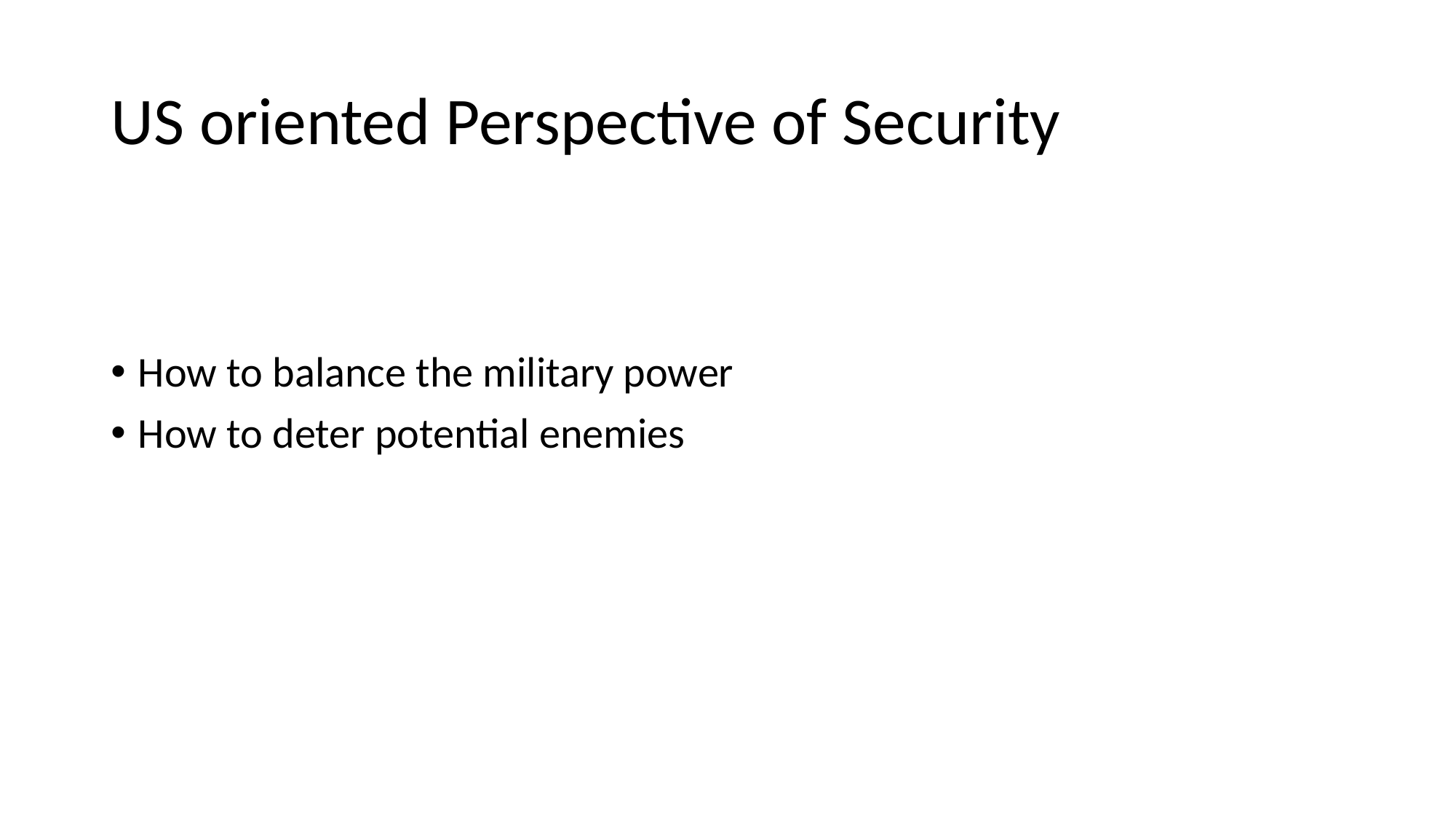

# US oriented Perspective of Security

How to balance the military power
How to deter potential enemies